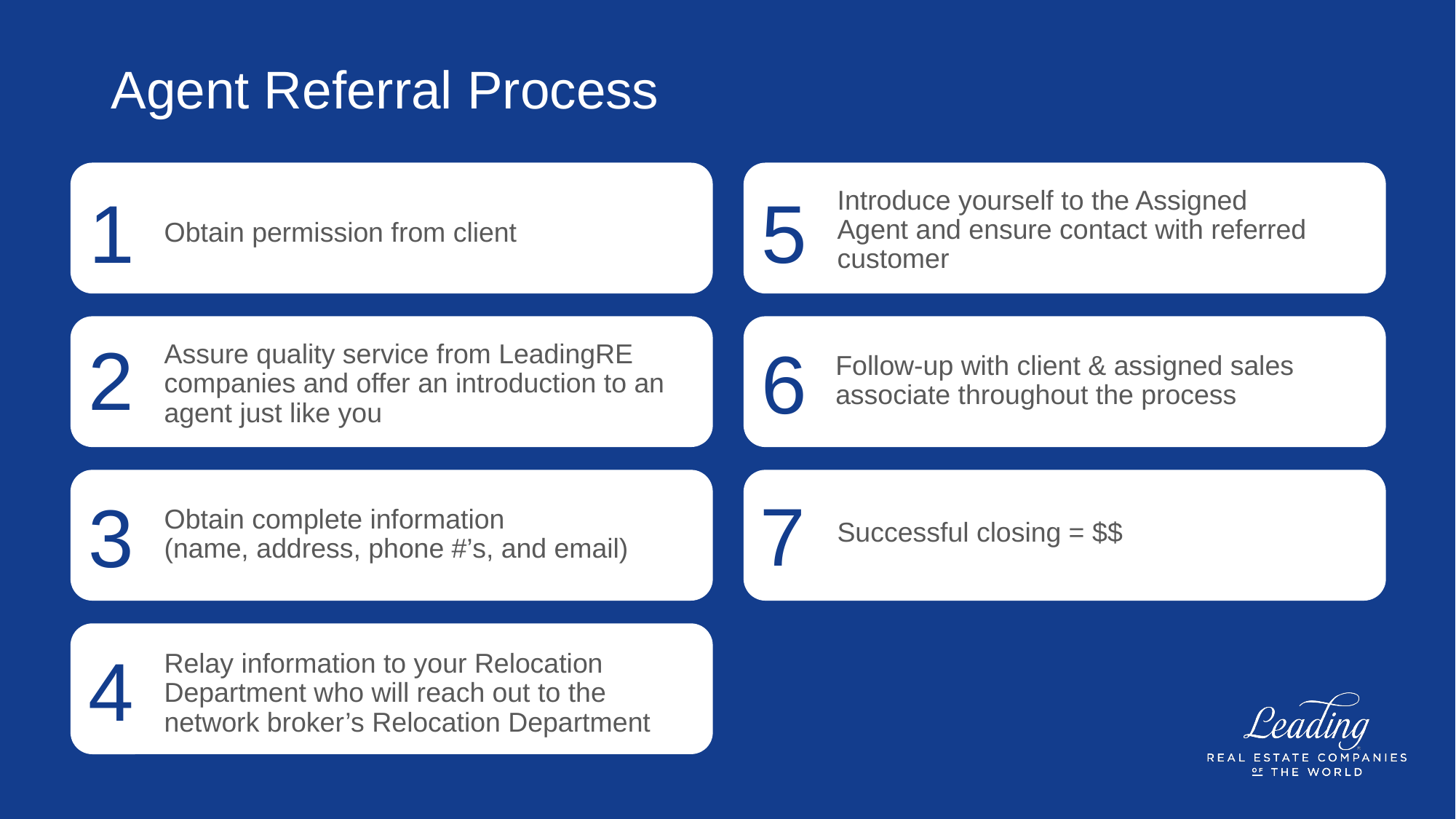

Agent Referral Process

1
5
Introduce yourself to the Assigned
Agent and ensure contact with referred customer
Obtain permission from client

2
6
Assure quality service from LeadingRE companies and offer an introduction to an agent just like you
Follow-up with client & assigned sales associate throughout the process

7
3
Obtain complete information
(name, address, phone #’s, and email)
Successful closing = $$

4
Relay information to your Relocation Department who will reach out to the
network broker’s Relocation Department